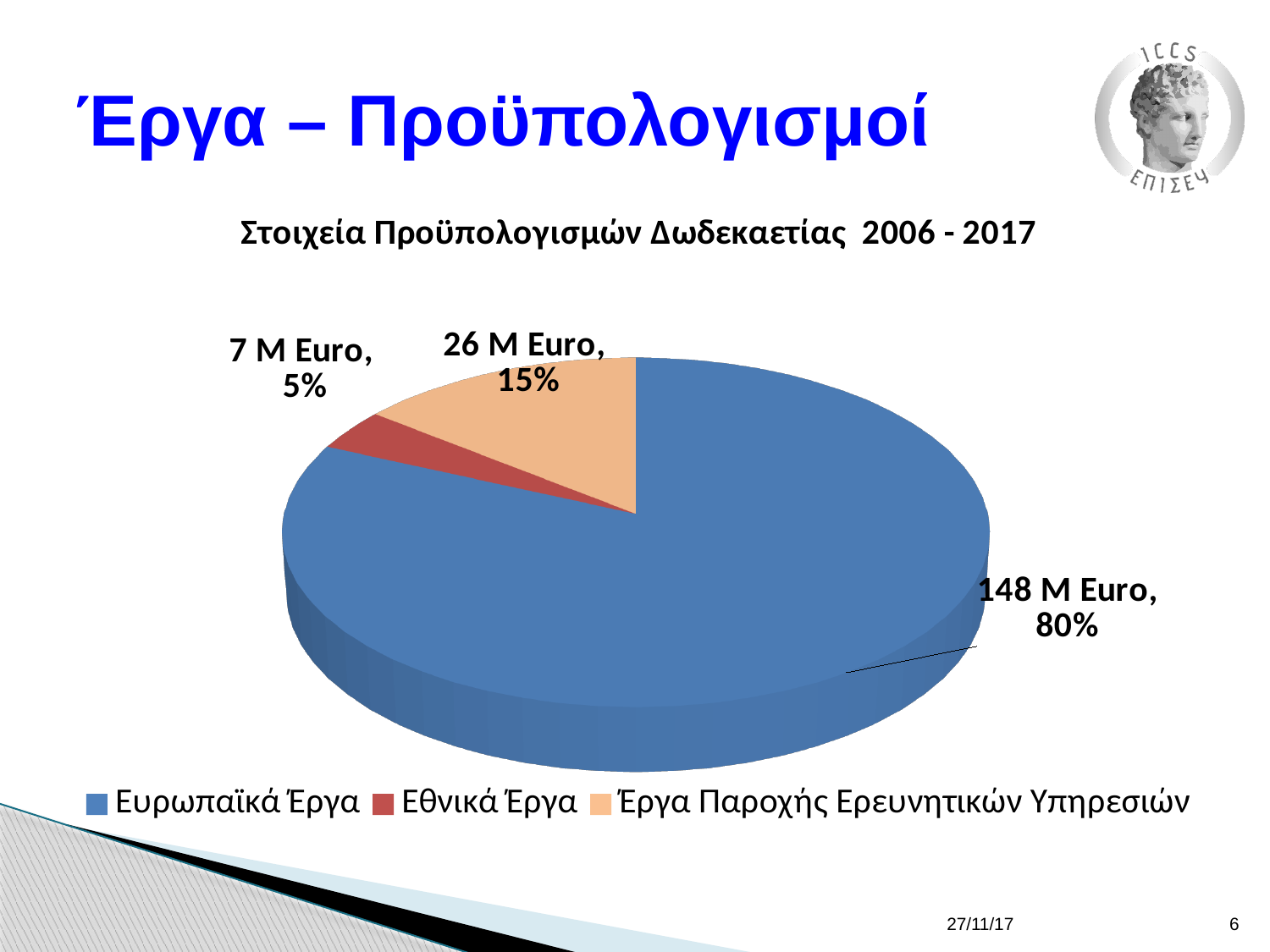

# Έργα – Προϋπολογισμοί

[unsupported chart]

27/11/17
6